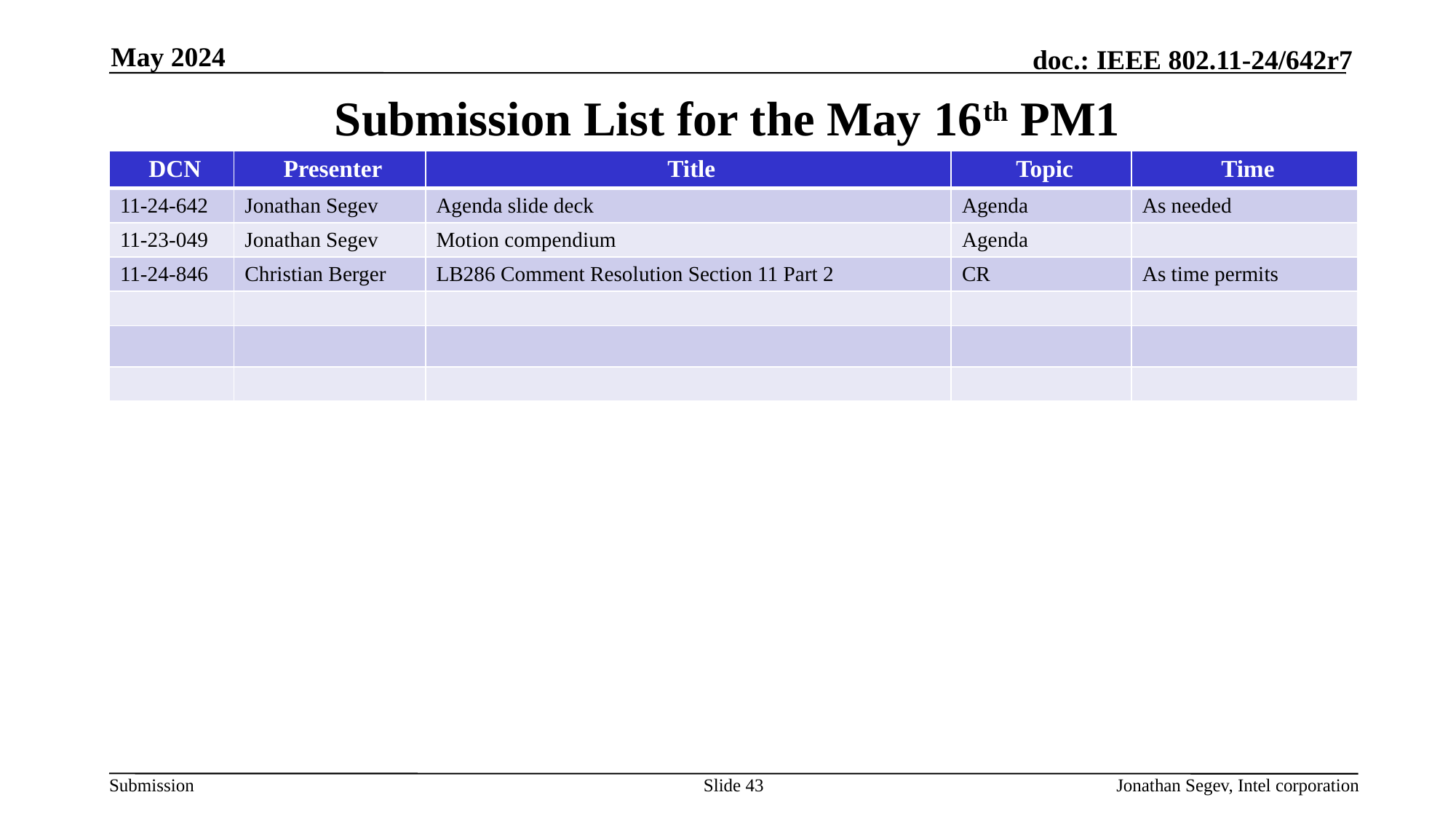

May 2024
# Submission List for the May 16th PM1
| DCN | Presenter | Title | Topic | Time |
| --- | --- | --- | --- | --- |
| 11-24-642 | Jonathan Segev | Agenda slide deck | Agenda | As needed |
| 11-23-049 | Jonathan Segev | Motion compendium | Agenda |  |
| 11-24-846 | Christian Berger | LB286 Comment Resolution Section 11 Part 2 | CR | As time permits |
|  |  |  |  |  |
|  |  |  |  |  |
|  |  |  |  |  |
Slide 43
Jonathan Segev, Intel corporation